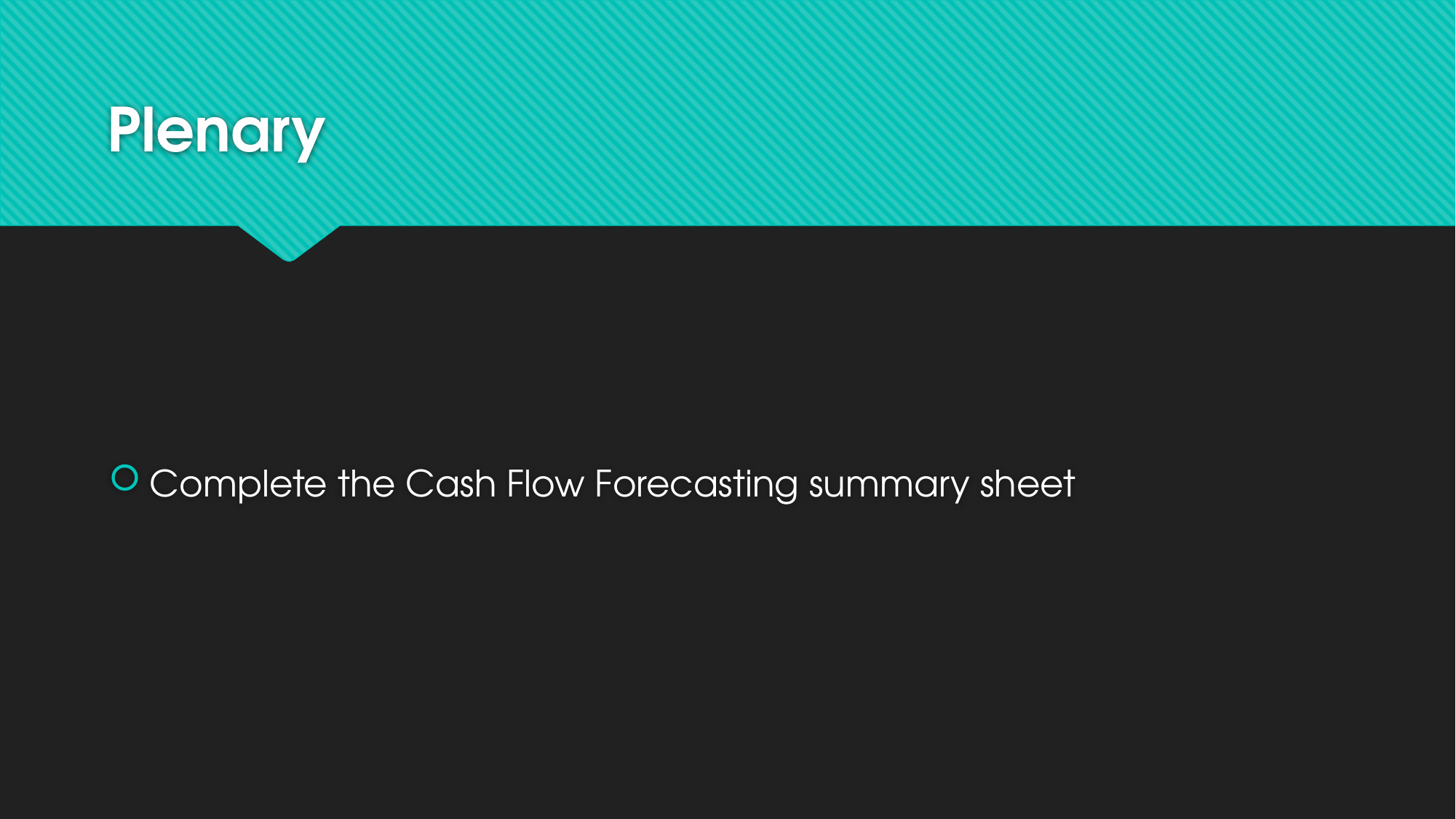

# Plenary
Complete the Cash Flow Forecasting summary sheet